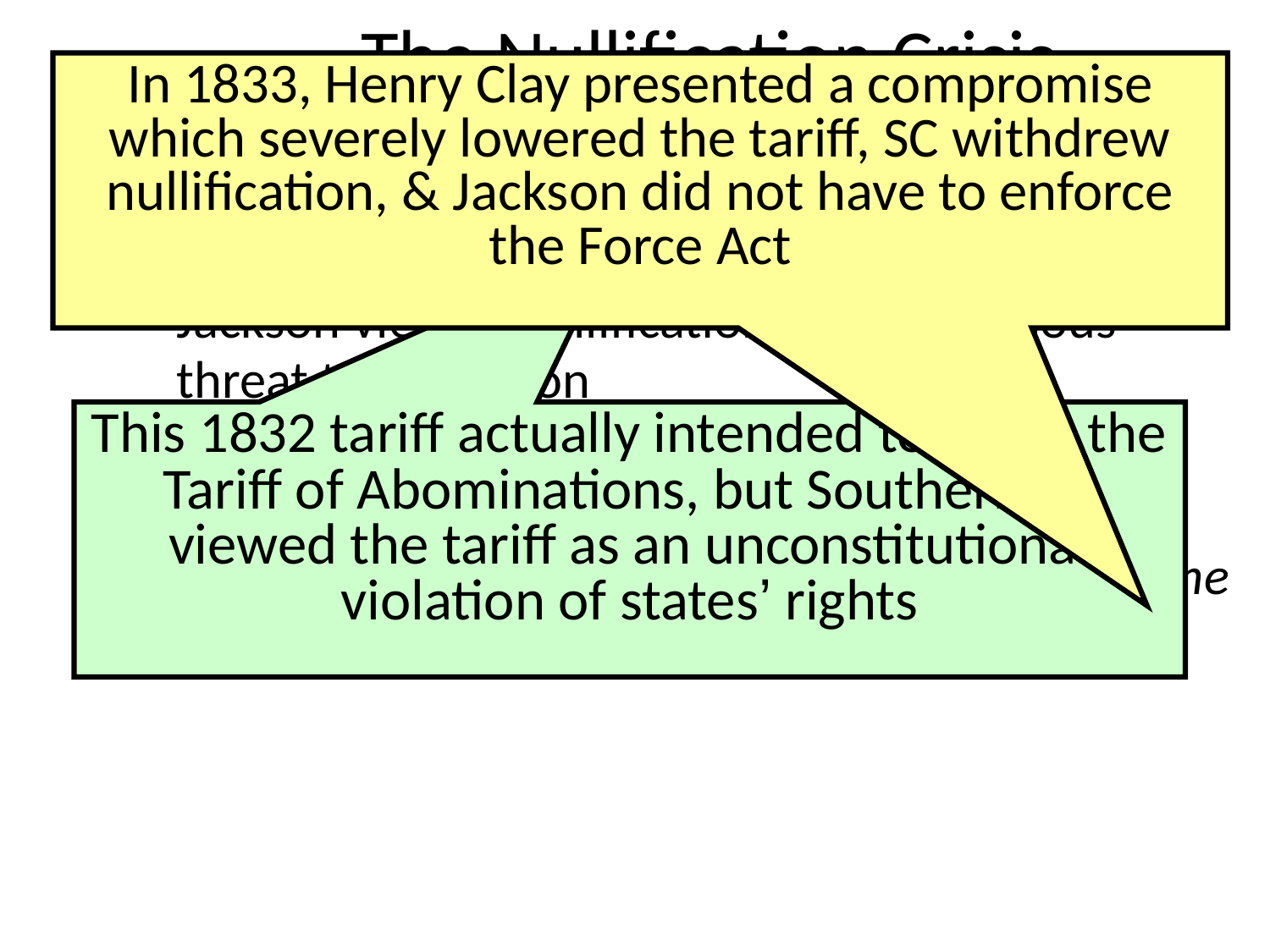

# The Nullification Crisis
In 1833, Henry Clay presented a compromise which severely lowered the tariff, SC withdrew nullification, & Jackson did not have to enforce the Force Act
4 years later, Congress passed the Tariff of 1832; South Carolina invoked nullification & refused to collect tariff duties
Jackson viewed nullification as a treasonous threat to the Union
Congress passed the Force Bill to make S.C. collect tariff taxes
Jackson threatened to “hang Calhoun from the nearest tree”
This 1832 tariff actually intended to lower the Tariff of Abominations, but Southerners viewed the tariff as an unconstitutional violation of states’ rights